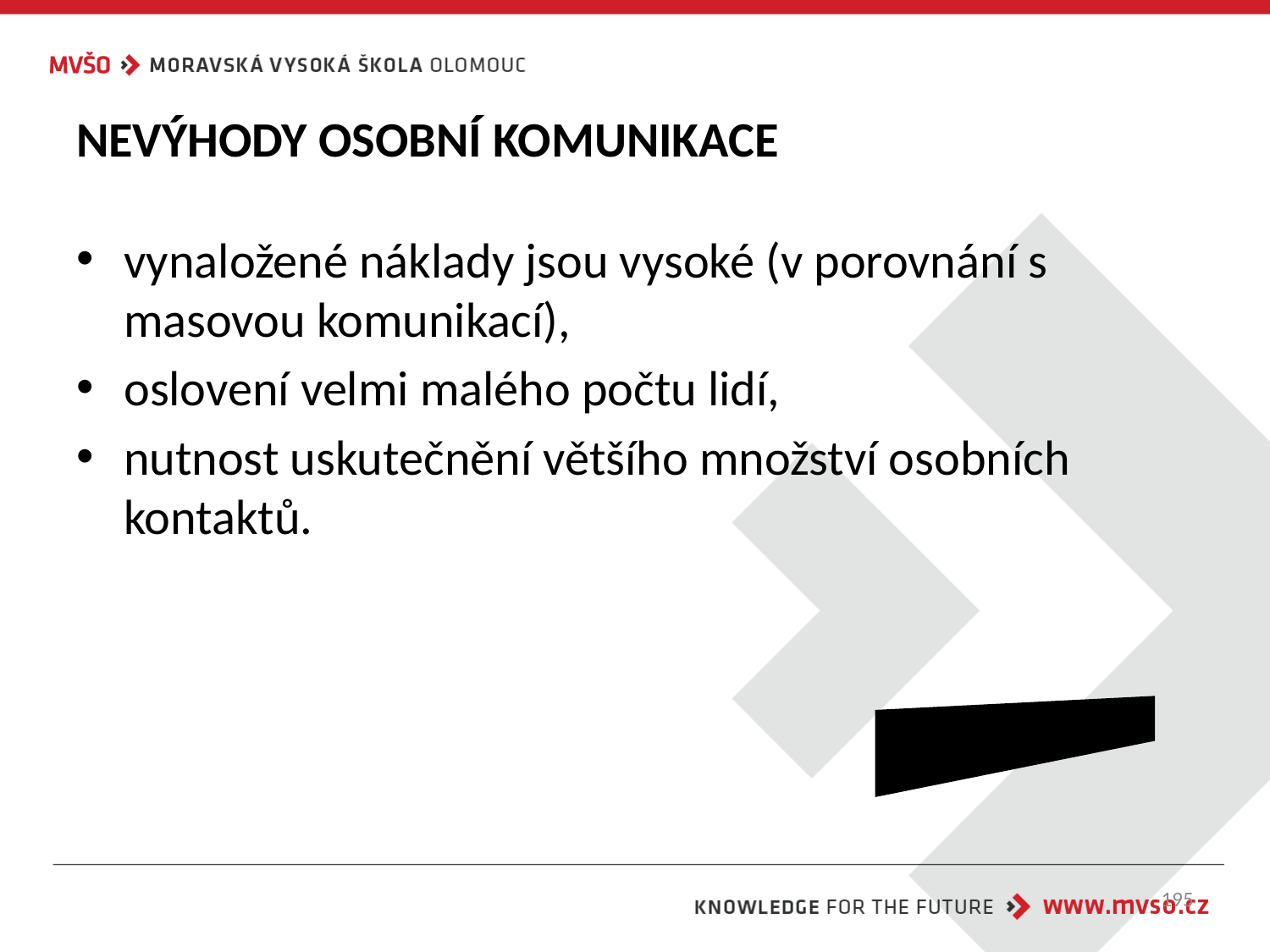

# NEVÝHODY OSOBNÍ KOMUNIKACE
vynaložené náklady jsou vysoké (v porovnání s masovou komunikací),
oslovení velmi malého počtu lidí,
nutnost uskutečnění většího množství osobních kontaktů.
-
195